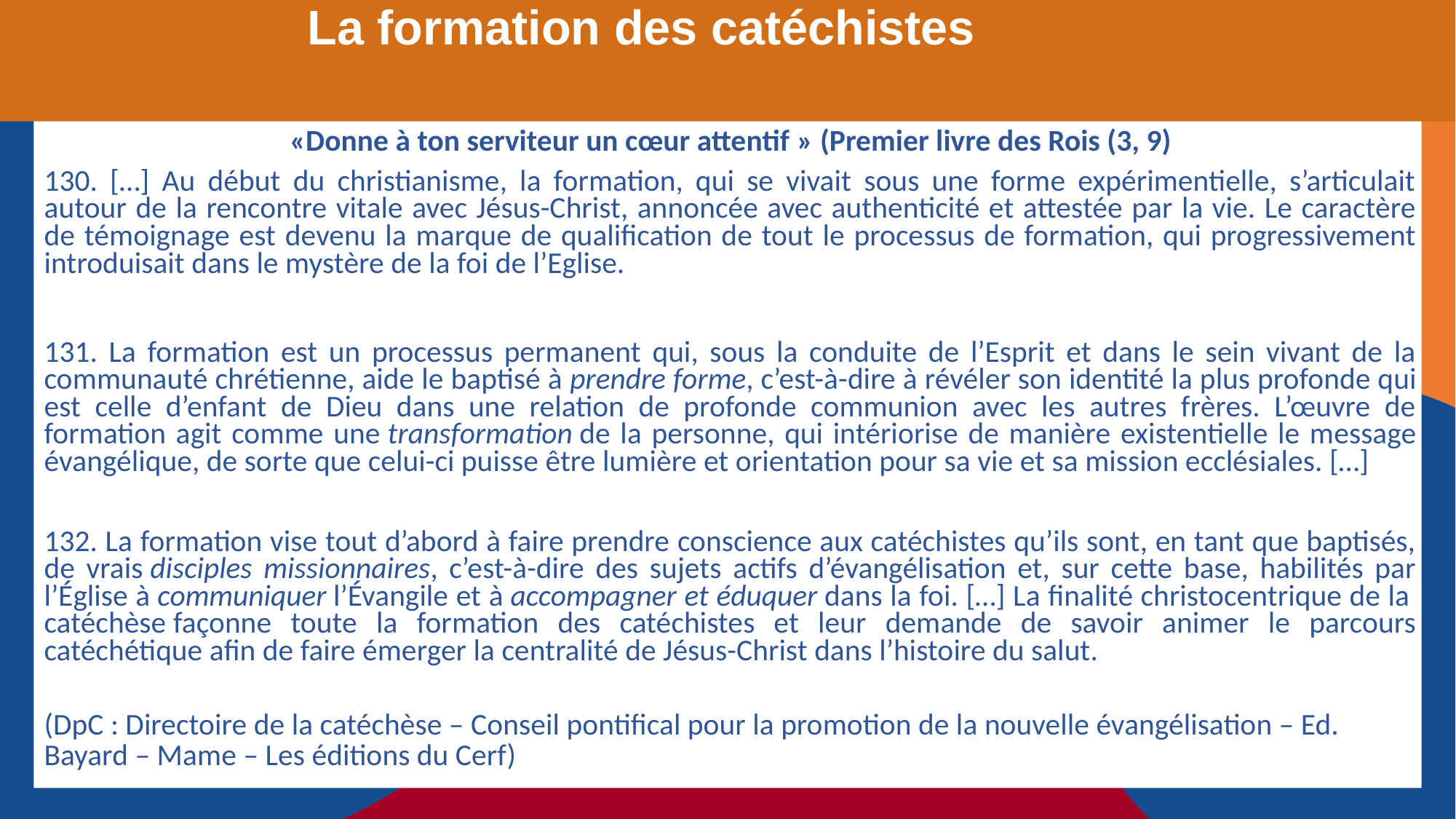

La formation des catéchistes
«Donne à ton serviteur un cœur attentif » (Premier livre des Rois (3, 9)
130. […] Au début du christianisme, la formation, qui se vivait sous une forme expérimentielle, s’articulait autour de la rencontre vitale avec Jésus-Christ, annoncée avec authenticité et attestée par la vie. Le caractère de témoignage est devenu la marque de qualification de tout le processus de formation, qui progressivement introduisait dans le mystère de la foi de l’Eglise.

131. La formation est un processus permanent qui, sous la conduite de l’Esprit et dans le sein vivant de la communauté chrétienne, aide le baptisé à prendre forme, c’est-à-dire à révéler son identité la plus profonde qui est celle d’enfant de Dieu dans une relation de profonde communion avec les autres frères. L’œuvre de formation agit comme une transformation de la personne, qui intériorise de manière existentielle le message évangélique, de sorte que celui-ci puisse être lumière et orientation pour sa vie et sa mission ecclésiales. […]

132. La formation vise tout d’abord à faire prendre conscience aux catéchistes qu’ils sont, en tant que baptisés, de vrais disciples missionnaires, c’est-à-dire des sujets actifs d’évangélisation et, sur cette base, habilités par l’Église à communiquer l’Évangile et à accompagner et éduquer dans la foi. […] La finalité christocentrique de la catéchèse façonne toute la formation des catéchistes et leur demande de savoir animer le parcours catéchétique afin de faire émerger la centralité de Jésus-Christ dans l’histoire du salut.

(DpC : Directoire de la catéchèse – Conseil pontifical pour la promotion de la nouvelle évangélisation – Ed. Bayard – Mame – Les éditions du Cerf)